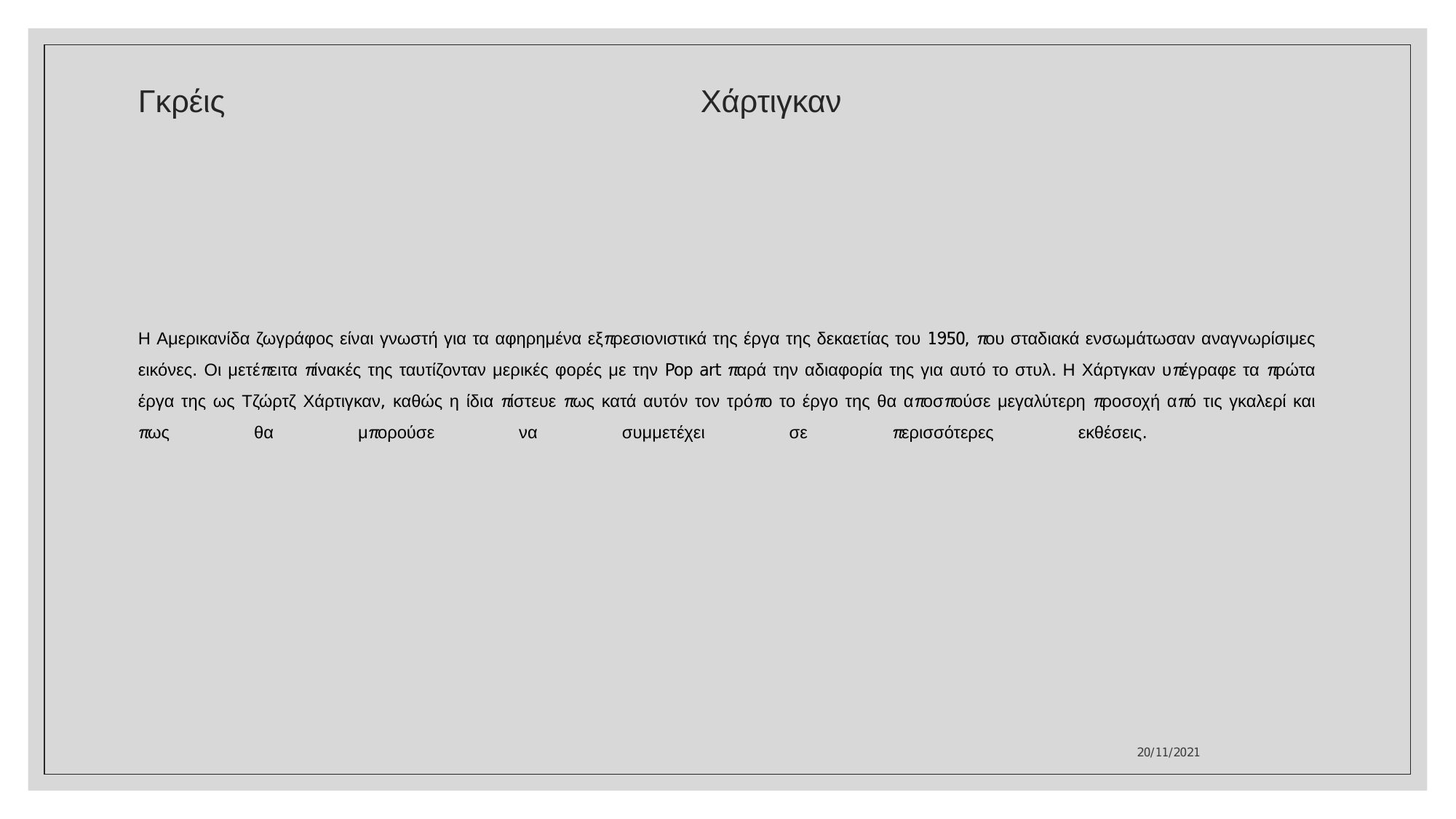

# Γκρέις Χάρτιγκαν Η Αμερικανίδα ζωγράφος είναι γνωστή για τα αφηρημένα εξπρεσιονιστικά της έργα της δεκαετίας του 1950, που σταδιακά ενσωμάτωσαν αναγνωρίσιμες εικόνες. Οι μετέπειτα πίνακές της ταυτίζονταν μερικές φορές με την Pop art παρά την αδιαφορία της για αυτό το στυλ. Η Χάρτγκαν υπέγραφε τα πρώτα έργα της ως Τζώρτζ Χάρτιγκαν, καθώς η ίδια πίστευε πως κατά αυτόν τον τρόπο το έργο της θα αποσπούσε μεγαλύτερη προσοχή από τις γκαλερί και πως θα μπορούσε να συμμετέχει σε περισσότερες εκθέσεις.
20/11/2021